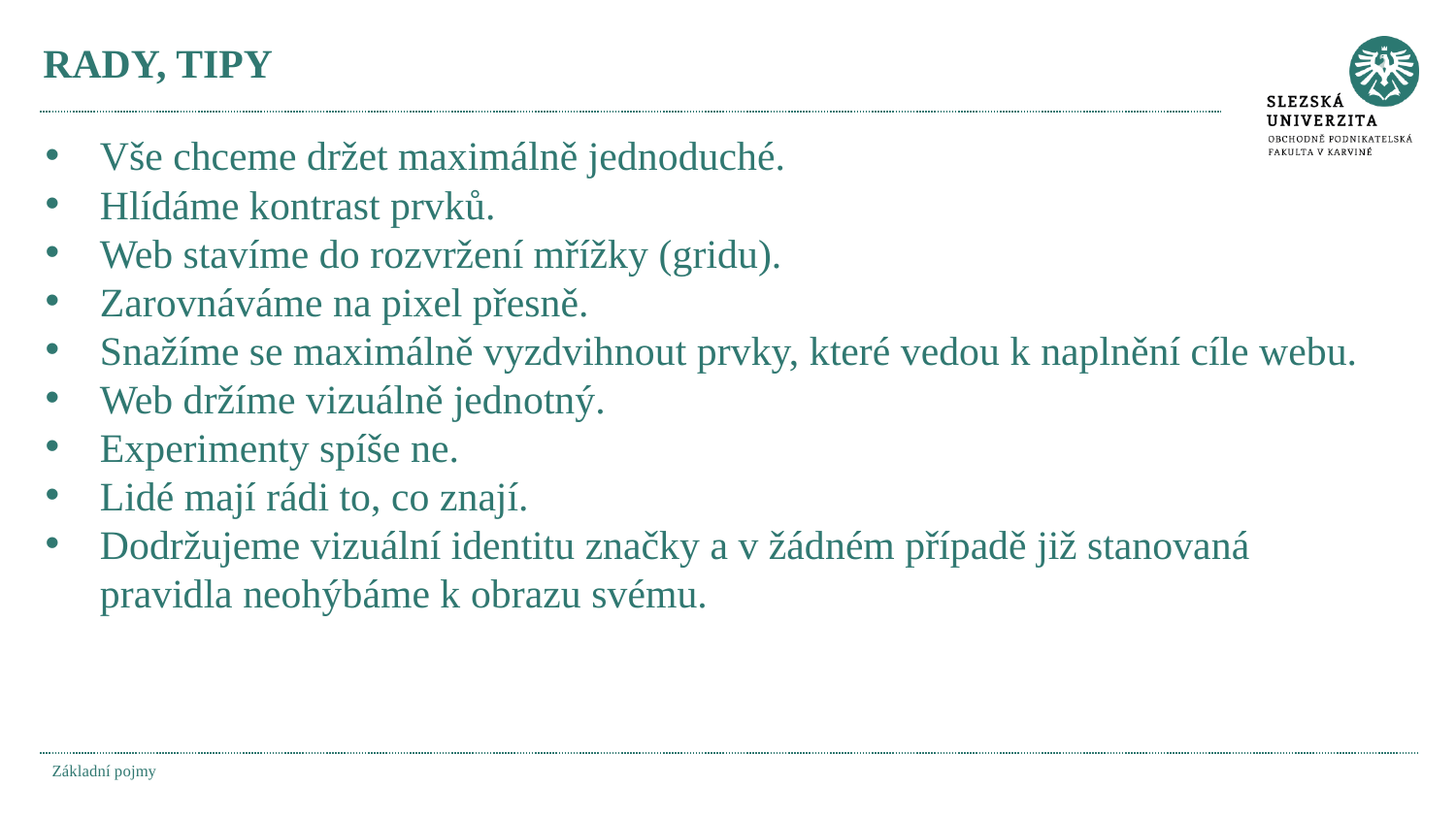

# RADY, TIPY
Vše chceme držet maximálně jednoduché.
Hlídáme kontrast prvků.
Web stavíme do rozvržení mřížky (gridu).
Zarovnáváme na pixel přesně.
Snažíme se maximálně vyzdvihnout prvky, které vedou k naplnění cíle webu.
Web držíme vizuálně jednotný.
Experimenty spíše ne.
Lidé mají rádi to, co znají.
Dodržujeme vizuální identitu značky a v žádném případě již stanovaná pravidla neohýbáme k obrazu svému.

Základní pojmy